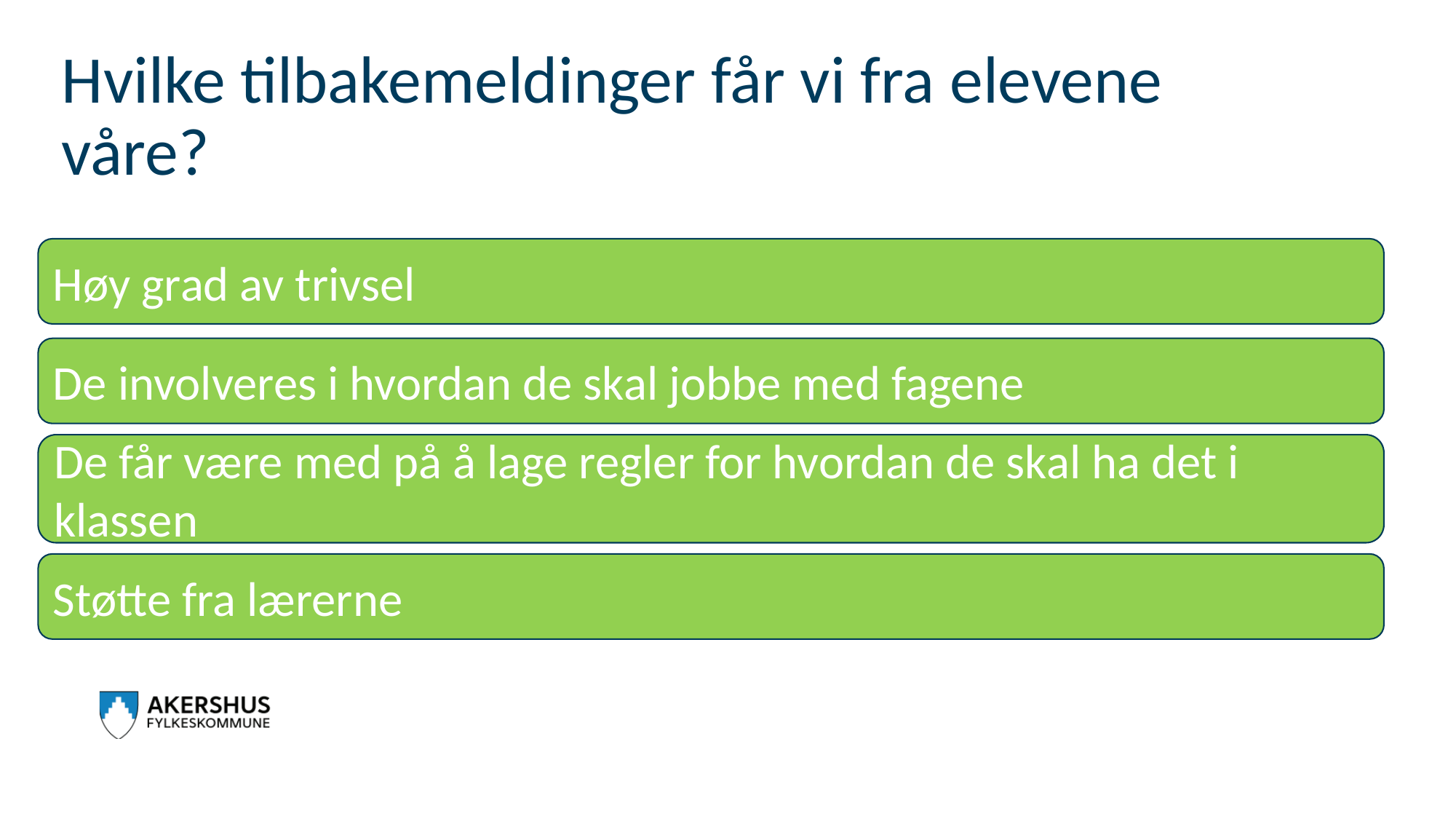

# Hvilke tilbakemeldinger får vi fra elevene våre?
Høy grad av trivsel
De involveres i hvordan de skal jobbe med fagene
De får være med på å lage regler for hvordan de skal ha det i klassen
Støtte fra lærerne